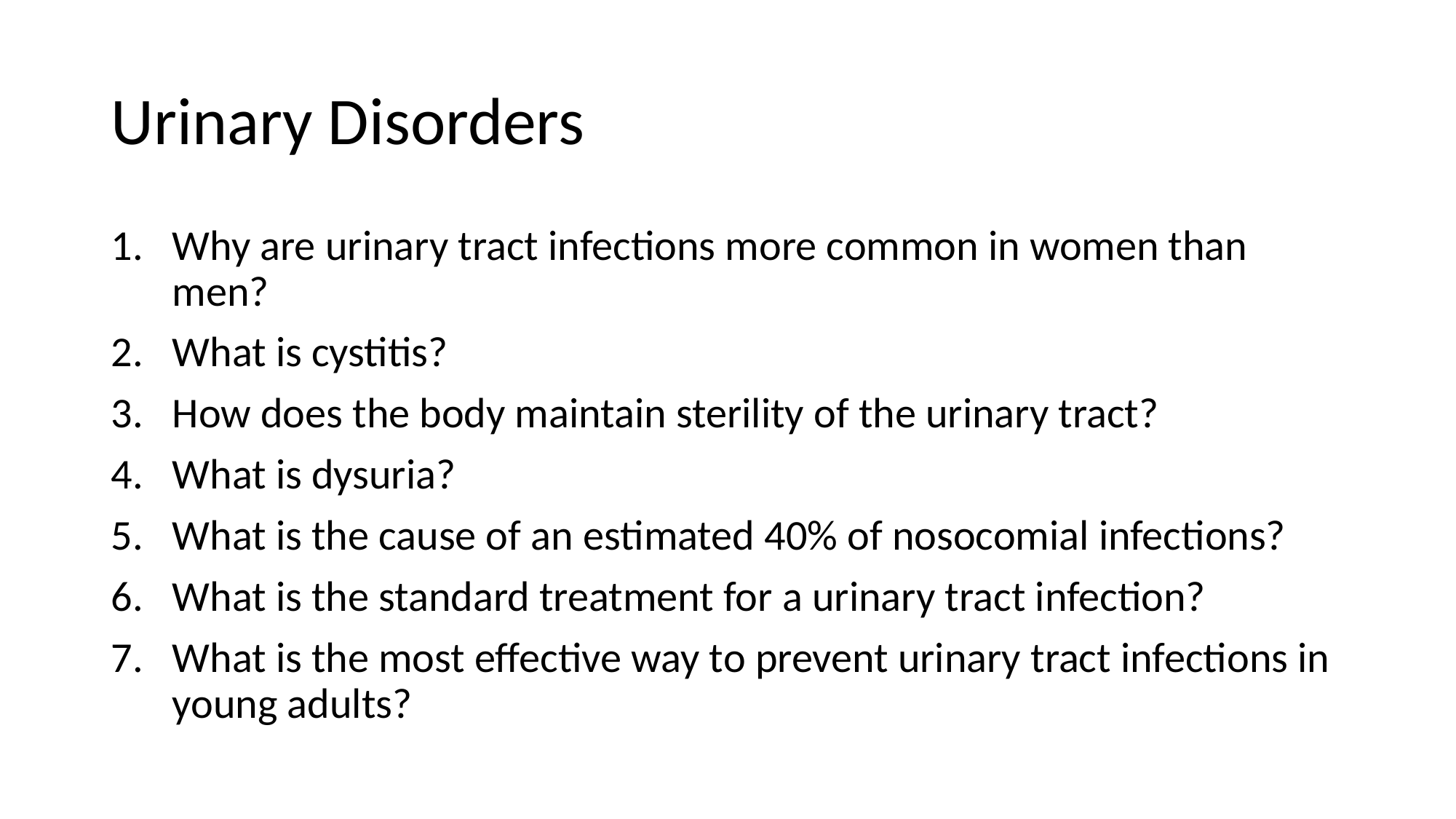

# Urinary Disorders
Why are urinary tract infections more common in women than men?
What is cystitis?
How does the body maintain sterility of the urinary tract?
What is dysuria?
What is the cause of an estimated 40% of nosocomial infections?
What is the standard treatment for a urinary tract infection?
What is the most effective way to prevent urinary tract infections in young adults?